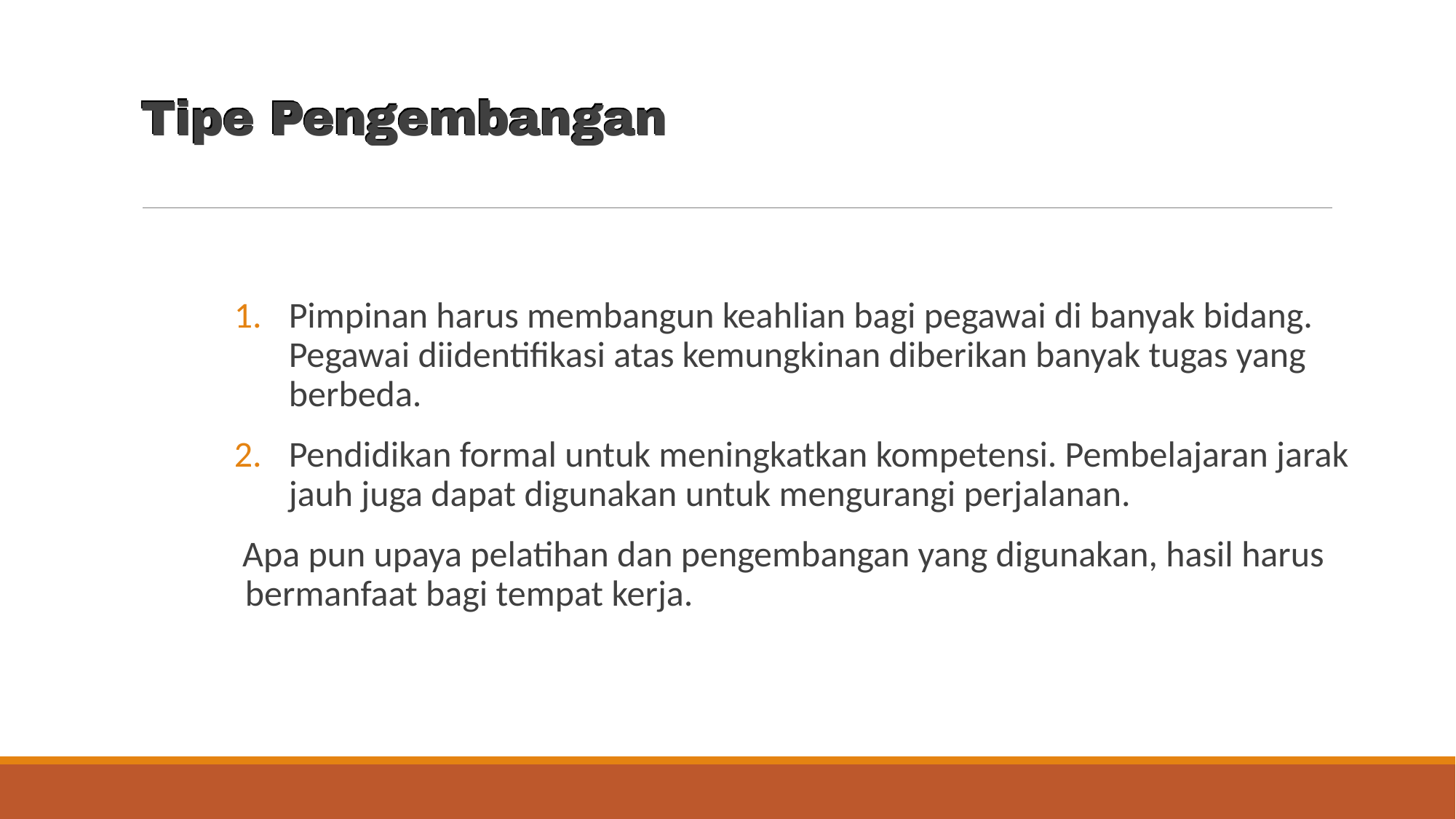

# Tipe Pengembangan
Pimpinan harus membangun keahlian bagi pegawai di banyak bidang. Pegawai diidentifikasi atas kemungkinan diberikan banyak tugas yang berbeda.
Pendidikan formal untuk meningkatkan kompetensi. Pembelajaran jarak jauh juga dapat digunakan untuk mengurangi perjalanan.
 Apa pun upaya pelatihan dan pengembangan yang digunakan, hasil harus bermanfaat bagi tempat kerja.